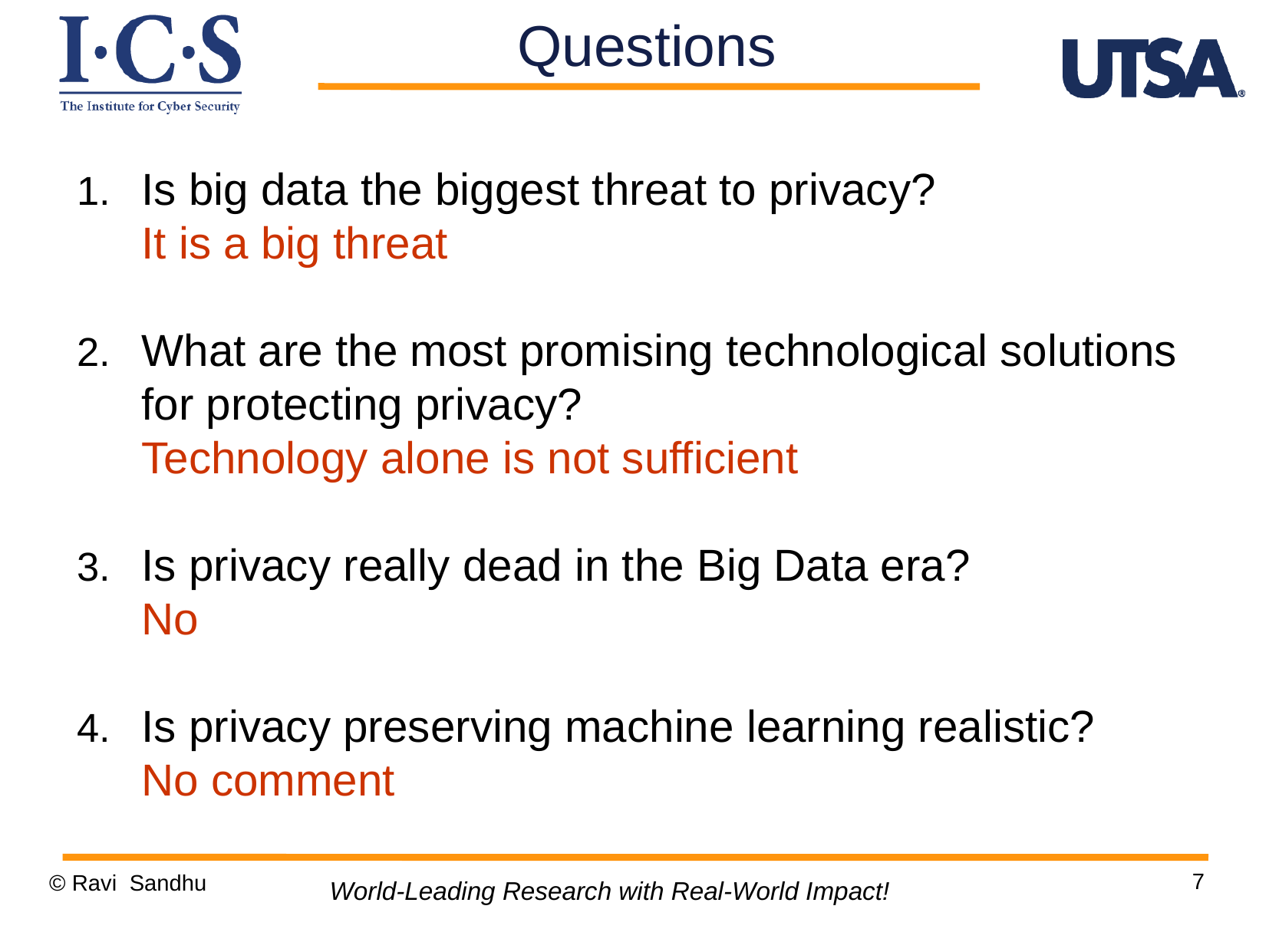

Questions
Is big data the biggest threat to privacy?
It is a big threat
What are the most promising technological solutions for protecting privacy?
Technology alone is not sufficient
Is privacy really dead in the Big Data era?
No

Is privacy preserving machine learning realistic?
No comment

7
© Ravi  Sandhu
World-Leading Research with Real-World Impact!